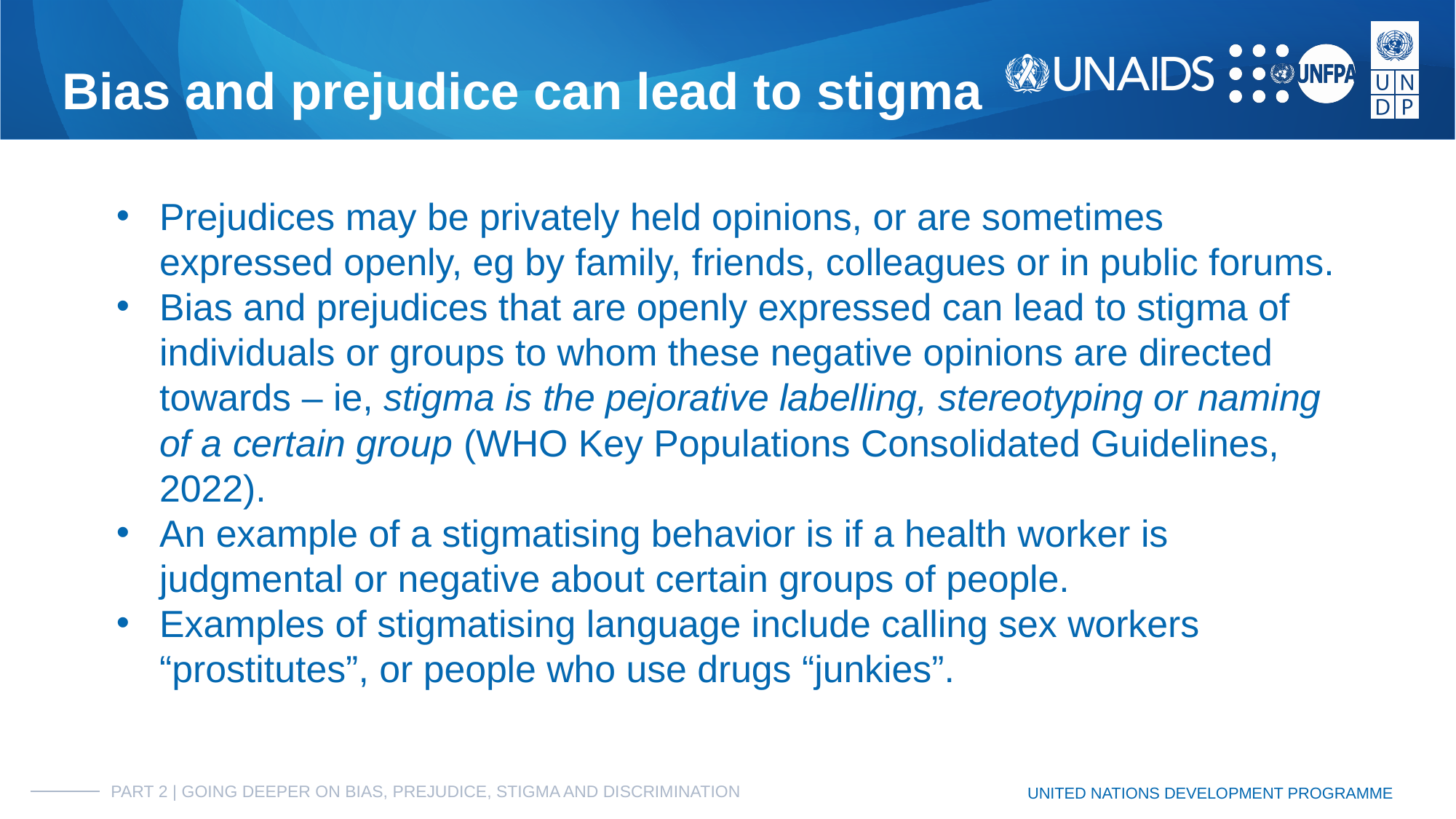

# Bias and prejudice can lead to stigma
Prejudices may be privately held opinions, or are sometimes expressed openly, eg by family, friends, colleagues or in public forums.
Bias and prejudices that are openly expressed can lead to stigma of individuals or groups to whom these negative opinions are directed towards – ie, stigma is the pejorative labelling, stereotyping or naming of a certain group (WHO Key Populations Consolidated Guidelines, 2022).
An example of a stigmatising behavior is if a health worker is judgmental or negative about certain groups of people.
Examples of stigmatising language include calling sex workers “prostitutes”, or people who use drugs “junkies”.
PART 2 | GOING DEEPER ON BIAS, PREJUDICE, STIGMA AND DISCRIMINATION